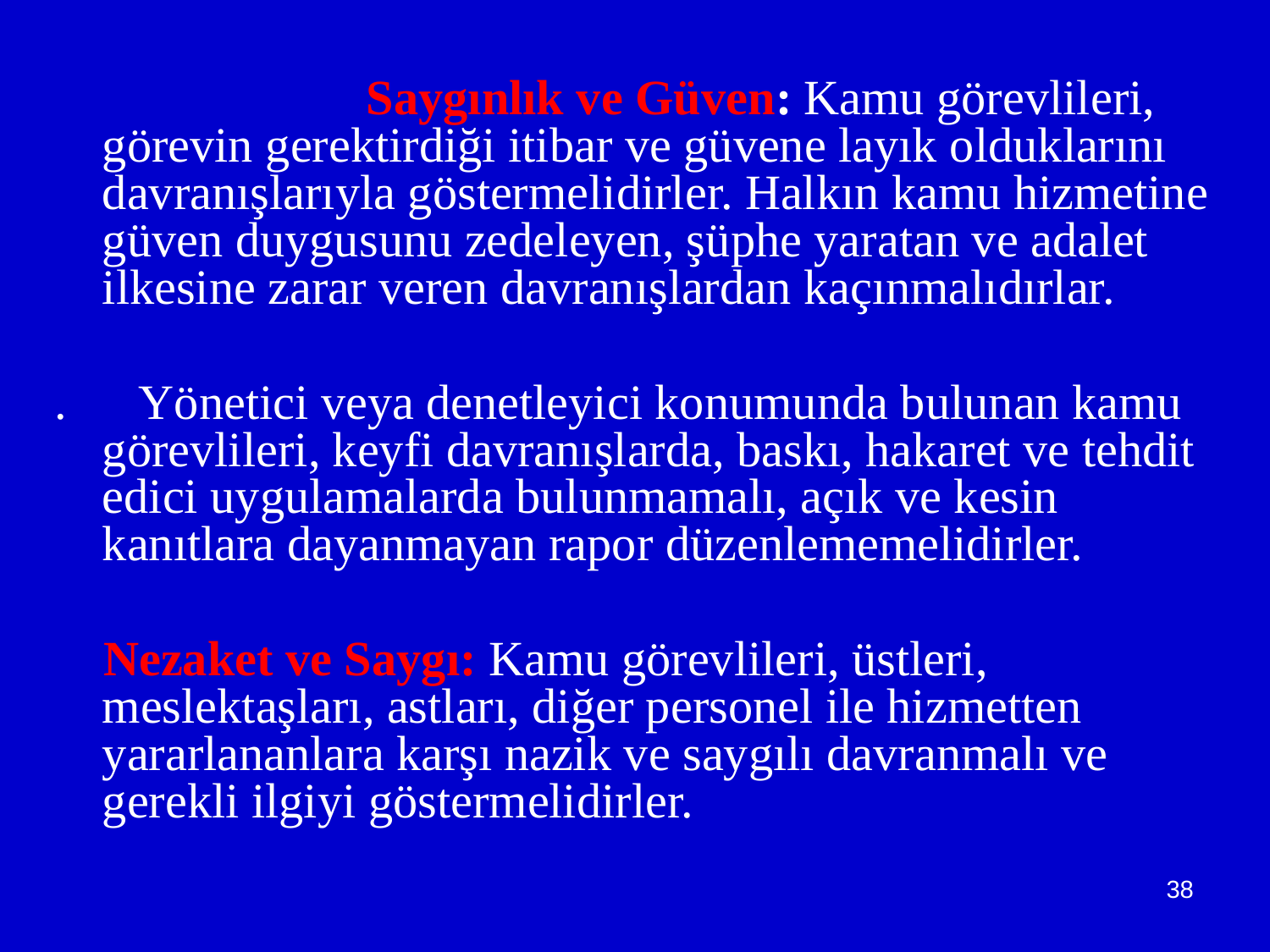

Saygınlık ve Güven: Kamu görevlileri, görevin gerektirdiği itibar ve güvene layık olduklarını davranışlarıyla göstermelidirler. Halkın kamu hizmetine güven duygusunu zedeleyen, şüphe yaratan ve adalet ilkesine zarar veren davranışlardan kaçınmalıdırlar.

.      Yönetici veya denetleyici konumunda bulunan kamu görevlileri, keyfi davranışlarda, baskı, hakaret ve tehdit edici uygulamalarda bulunmamalı, açık ve kesin kanıtlara dayanmayan rapor düzenlememelidirler.

    Nezaket ve Saygı: Kamu görevlileri, üstleri, meslektaşları, astları, diğer personel ile hizmetten yararlananlara karşı nazik ve saygılı davranmalı ve gerekli ilgiyi göstermelidirler.
38